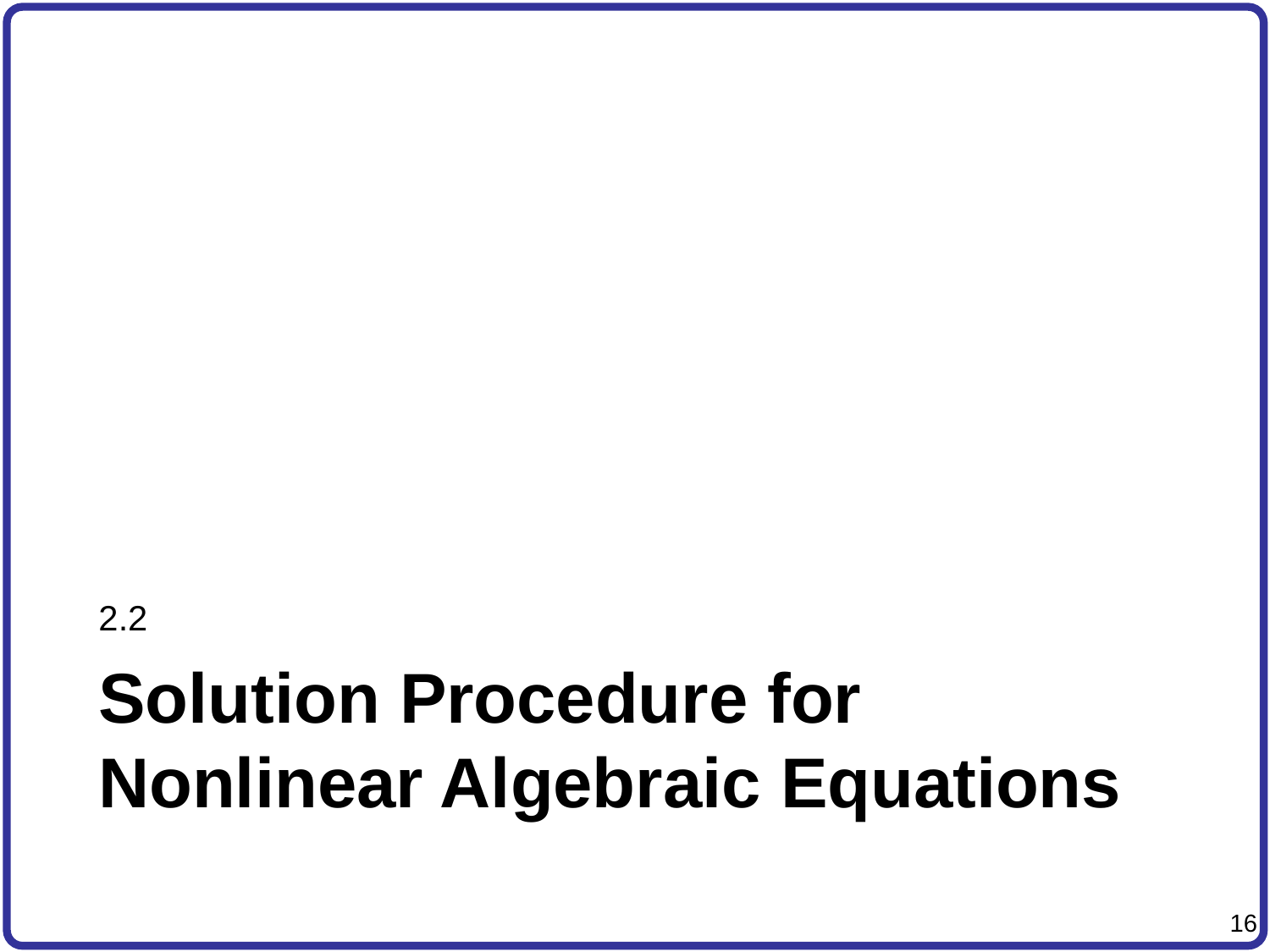

2.2
# Solution Procedure for Nonlinear Algebraic Equations